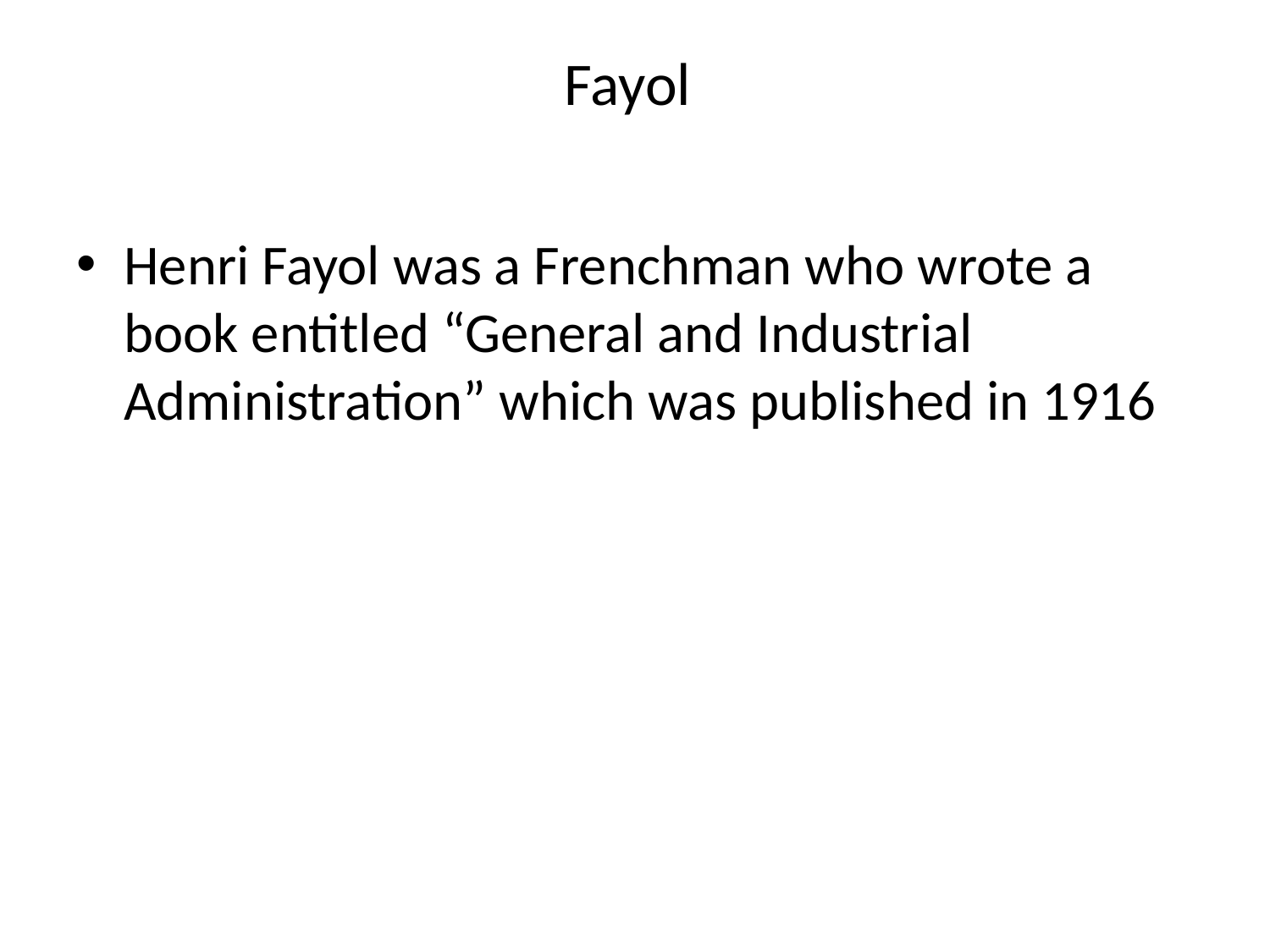

# Fayol
Henri Fayol was a Frenchman who wrote a book entitled “General and Industrial Administration” which was published in 1916